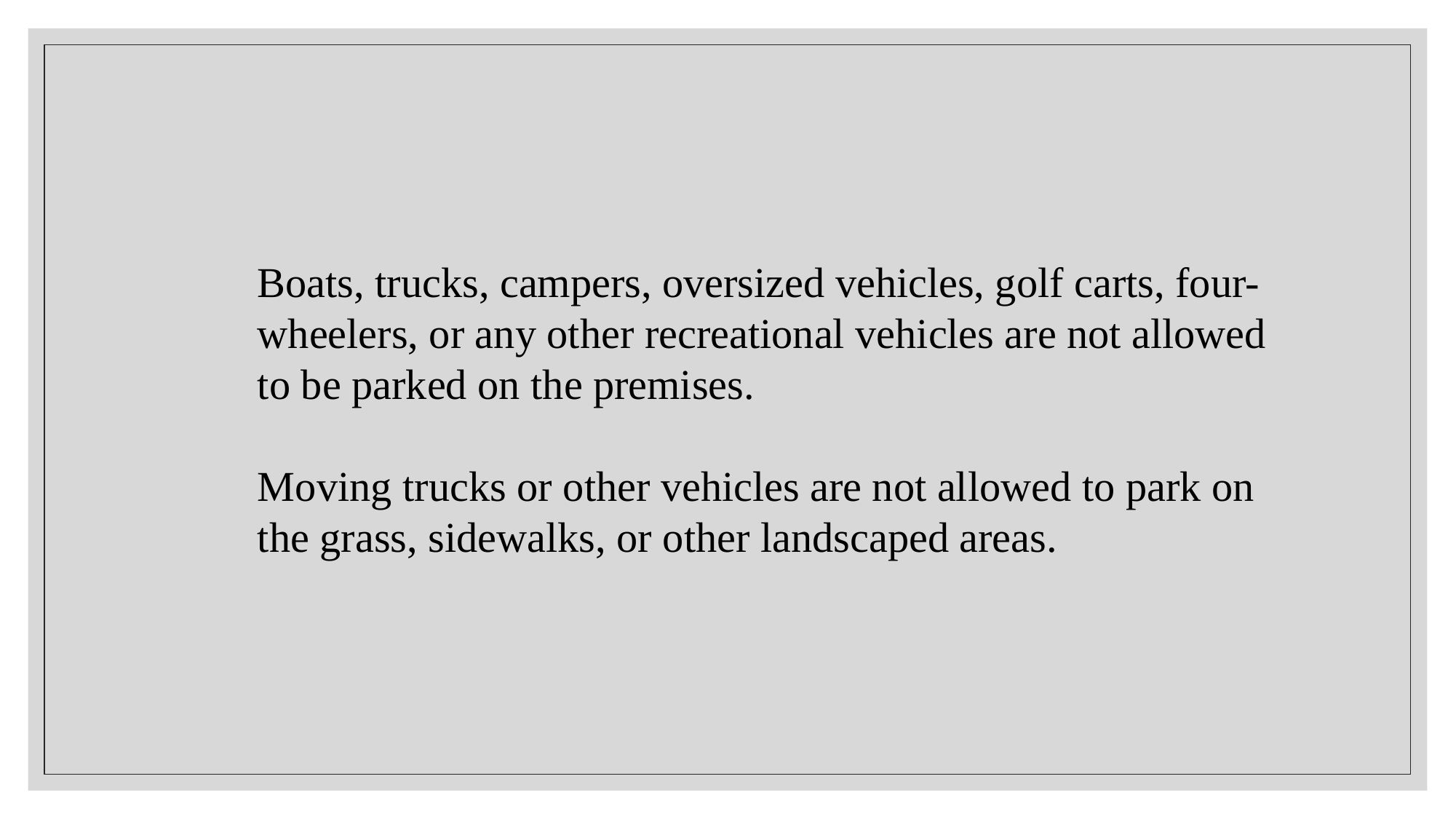

Boats, trucks, campers, oversized vehicles, golf carts, four-wheelers, or any other recreational vehicles are not allowed to be parked on the premises.

Moving trucks or other vehicles are not allowed to park on the grass, sidewalks, or other landscaped areas.